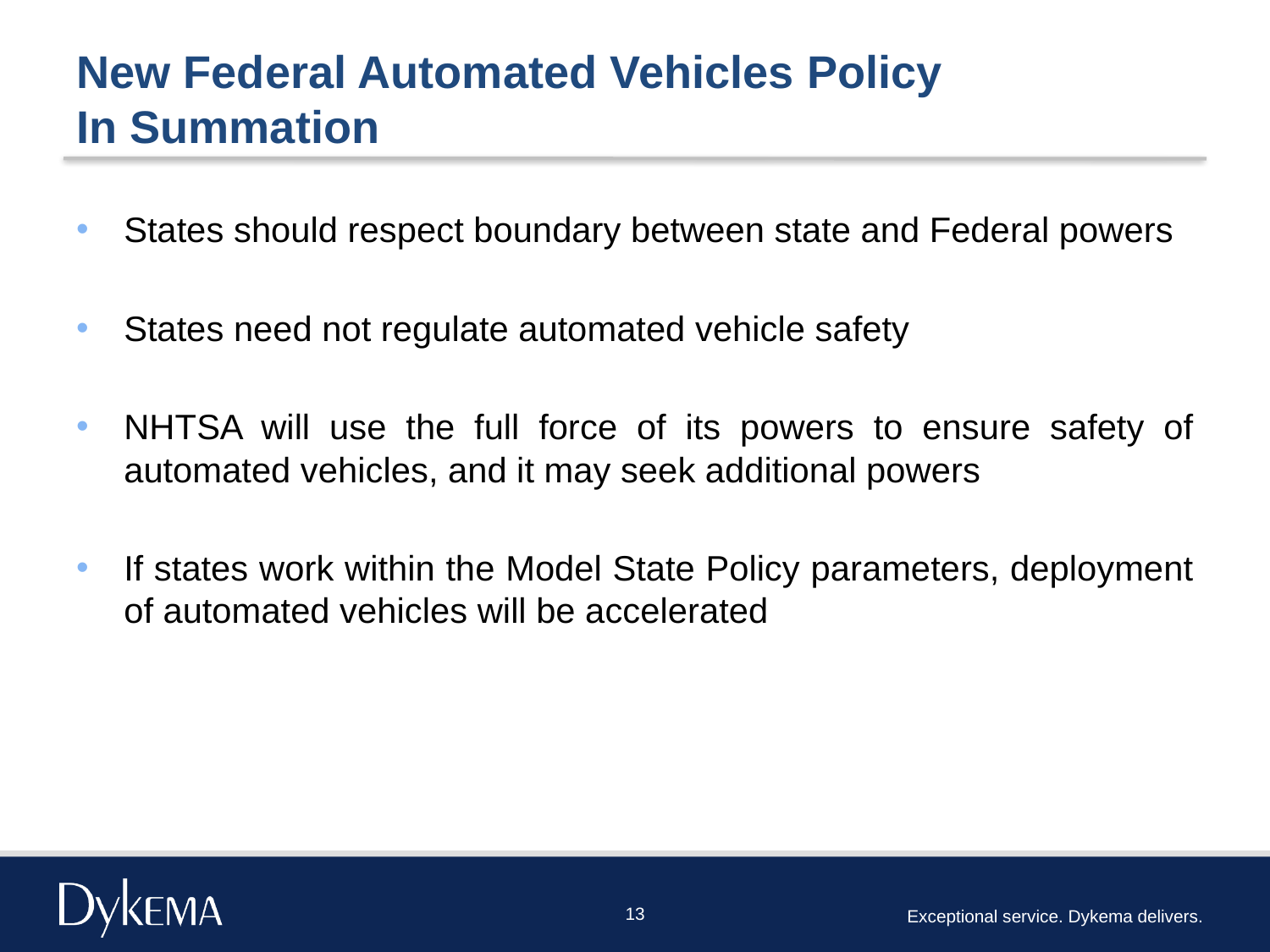

# New Federal Automated Vehicles Policy In Summation
States should respect boundary between state and Federal powers

States need not regulate automated vehicle safety

NHTSA will use the full force of its powers to ensure safety of automated vehicles, and it may seek additional powers

If states work within the Model State Policy parameters, deployment of automated vehicles will be accelerated